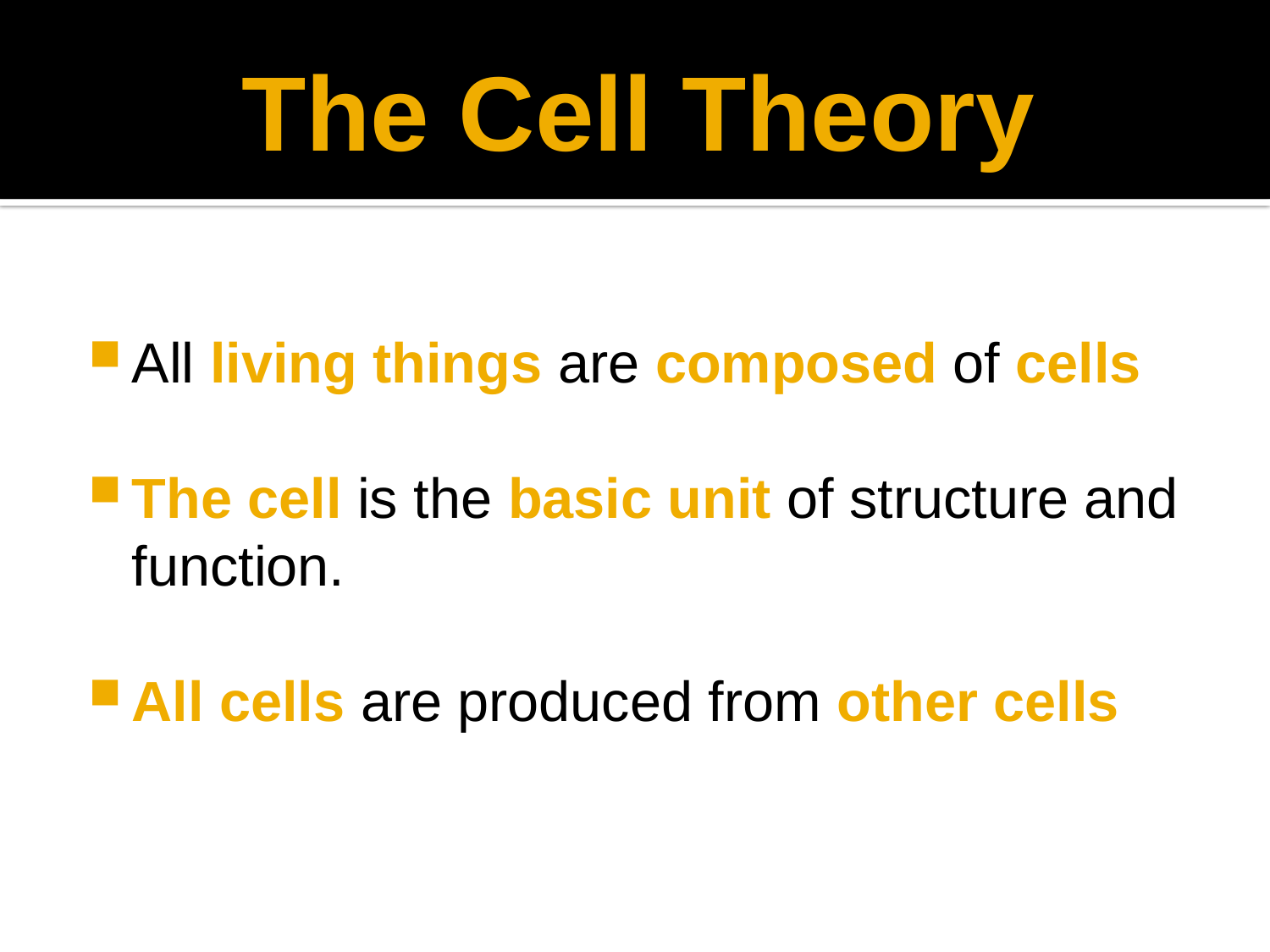

# The Cell Theory

All living things are composed of cells

The cell is the basic unit of structure and function.

All cells are produced from other cells